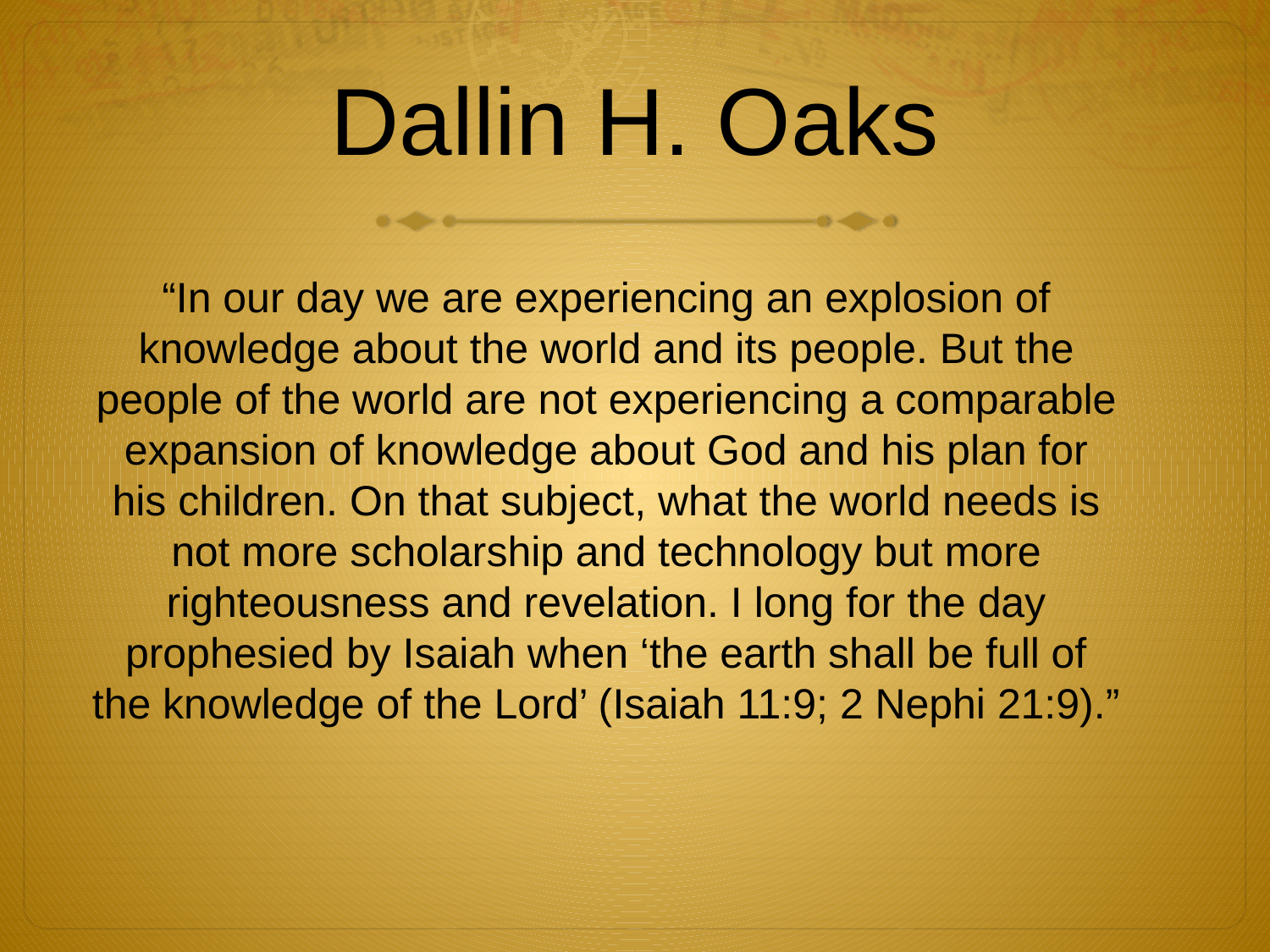

# Dallin H. Oaks
“In our day we are experiencing an explosion of knowledge about the world and its people. But the people of the world are not experiencing a comparable expansion of knowledge about God and his plan for his children. On that subject, what the world needs is not more scholarship and technology but more righteousness and revelation. I long for the day prophesied by Isaiah when ‘the earth shall be full of the knowledge of the Lord’ (Isaiah 11:9; 2 Nephi 21:9).”